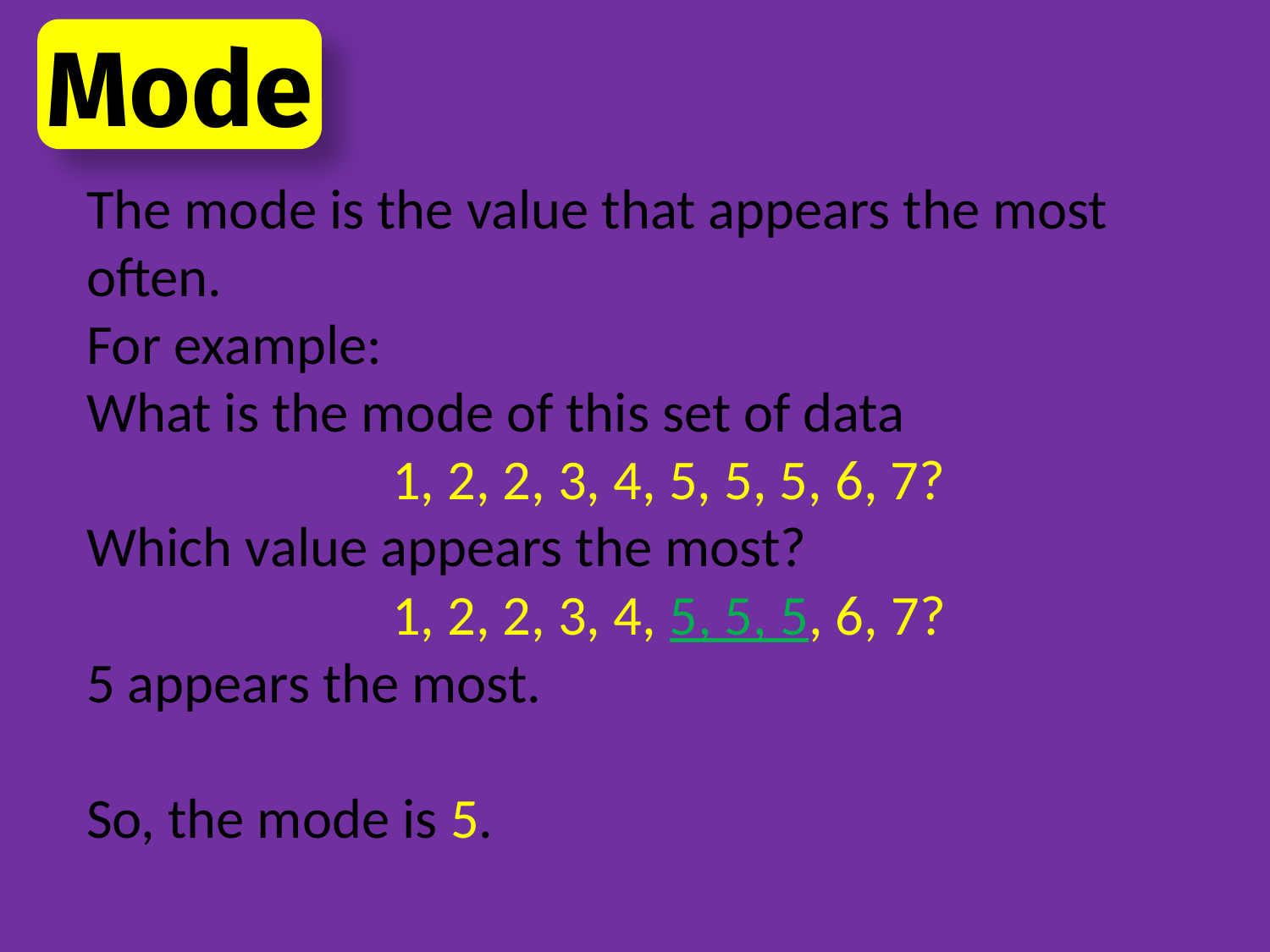

Mode
The mode is the value that appears the most often.
For example:
What is the mode of this set of data
1, 2, 2, 3, 4, 5, 5, 5, 6, 7?
Which value appears the most?
1, 2, 2, 3, 4, 5, 5, 5, 6, 7?
5 appears the most.

So, the mode is 5.